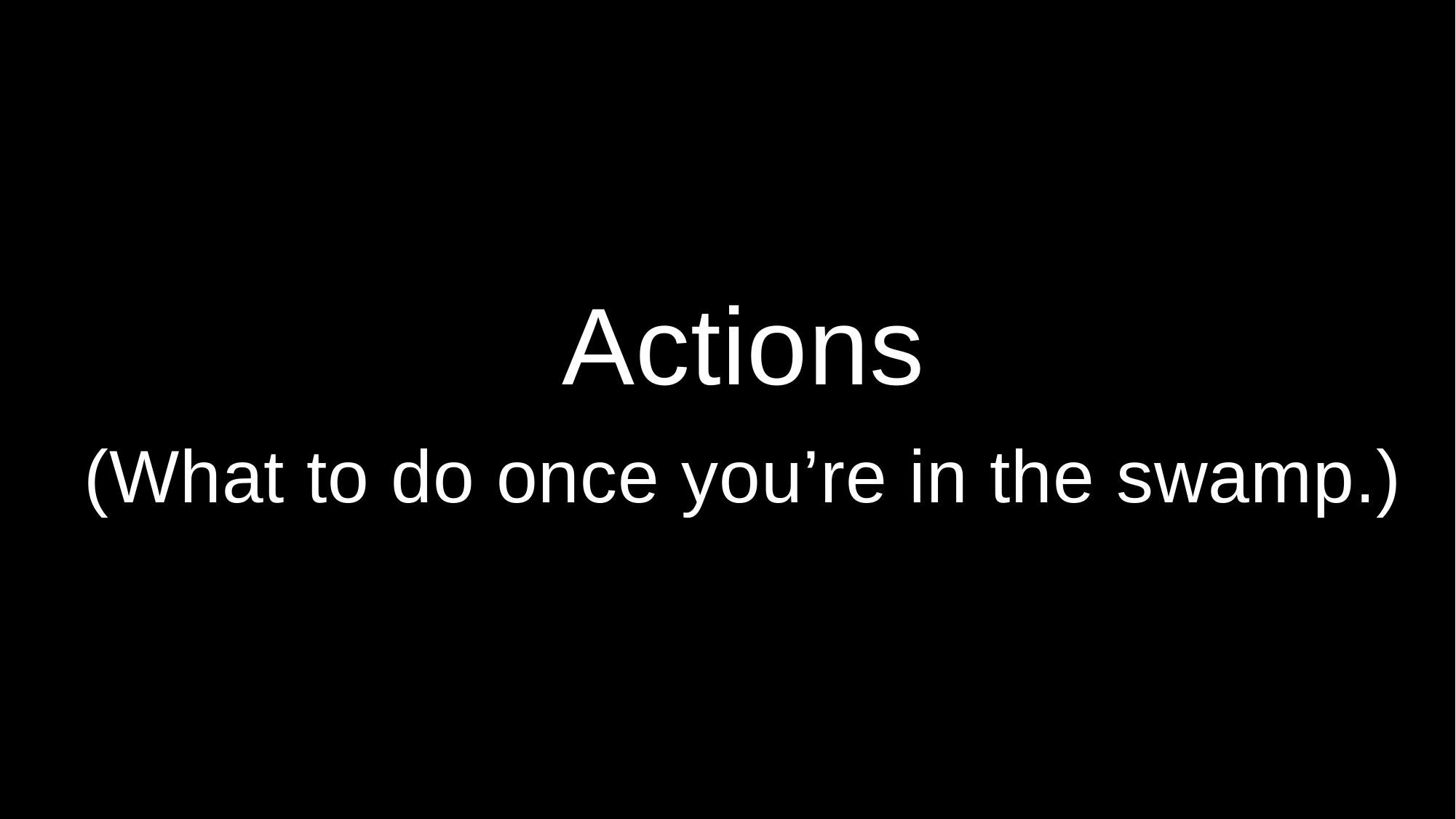

Actions
(What to do once you’re in the swamp.)